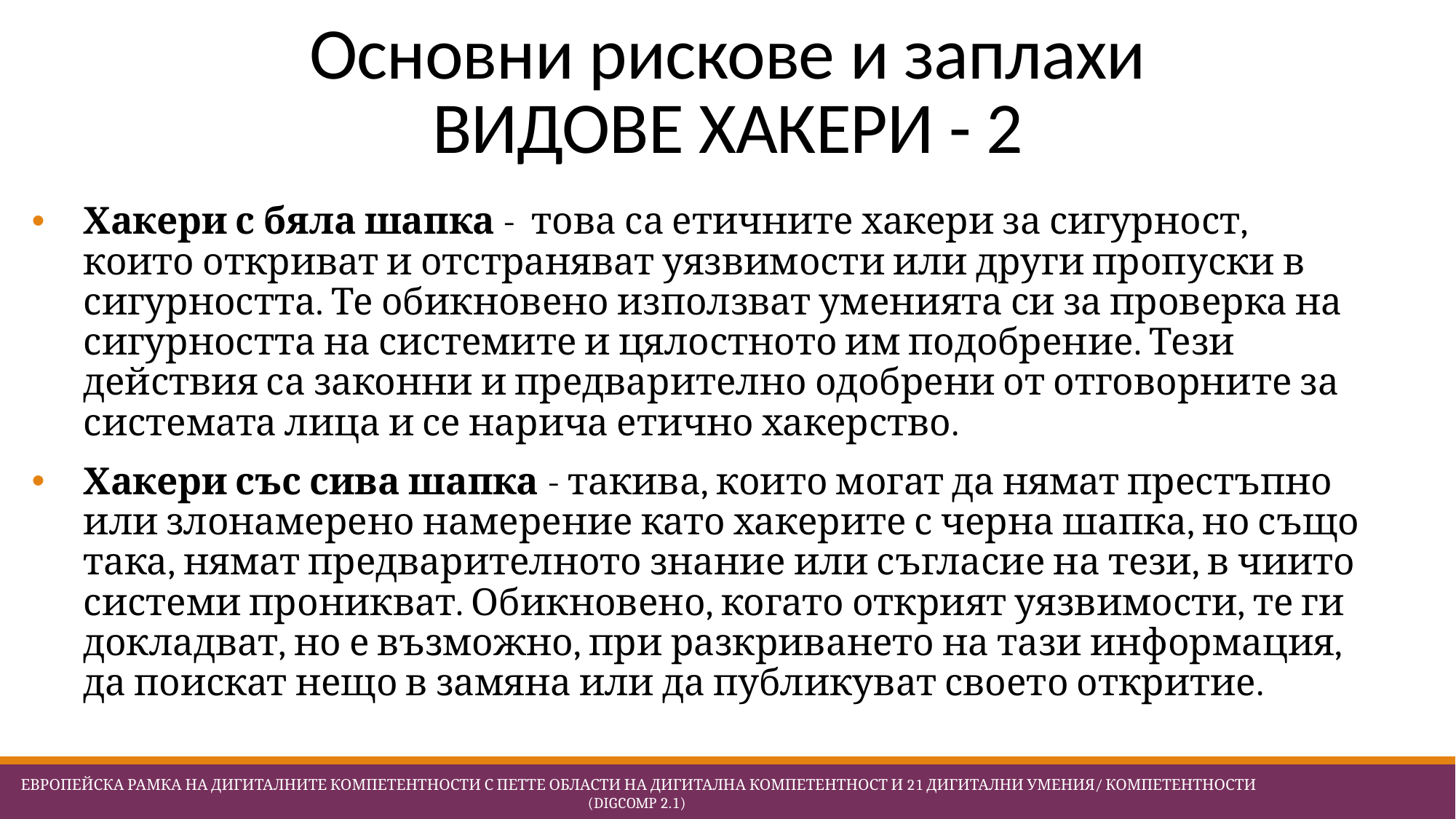

# Основни рискове и заплахи ВИДОВЕ ХАКЕРИ - 2
Хакери с бяла шапка -  това са етичните хакери за сигурност, които откриват и отстраняват уязвимости или други пропуски в сигурността. Те обикновено използват уменията си за проверка на сигурността на системите и цялостното им подобрение. Тези действия са законни и предварително одобрени от отговорните за системата лица и се нарича етично хакерство.
Хакери със сива шапка - такива, които могат да нямат престъпно или злонамерено намерение като хакерите с черна шапка, но също така, нямат предварителното знание или съгласие на тези, в чиито системи проникват. Обикновено, когато открият уязвимости, те ги докладват, но е възможно, при разкриването на тази информация, да поискат нещо в замяна или да публикуват своето откритие.

 Европейска Рамка на дигиталните компетентности с петте области на дигитална компетентност и 21 дигитални умения/ компетентности (DigComp 2.1)